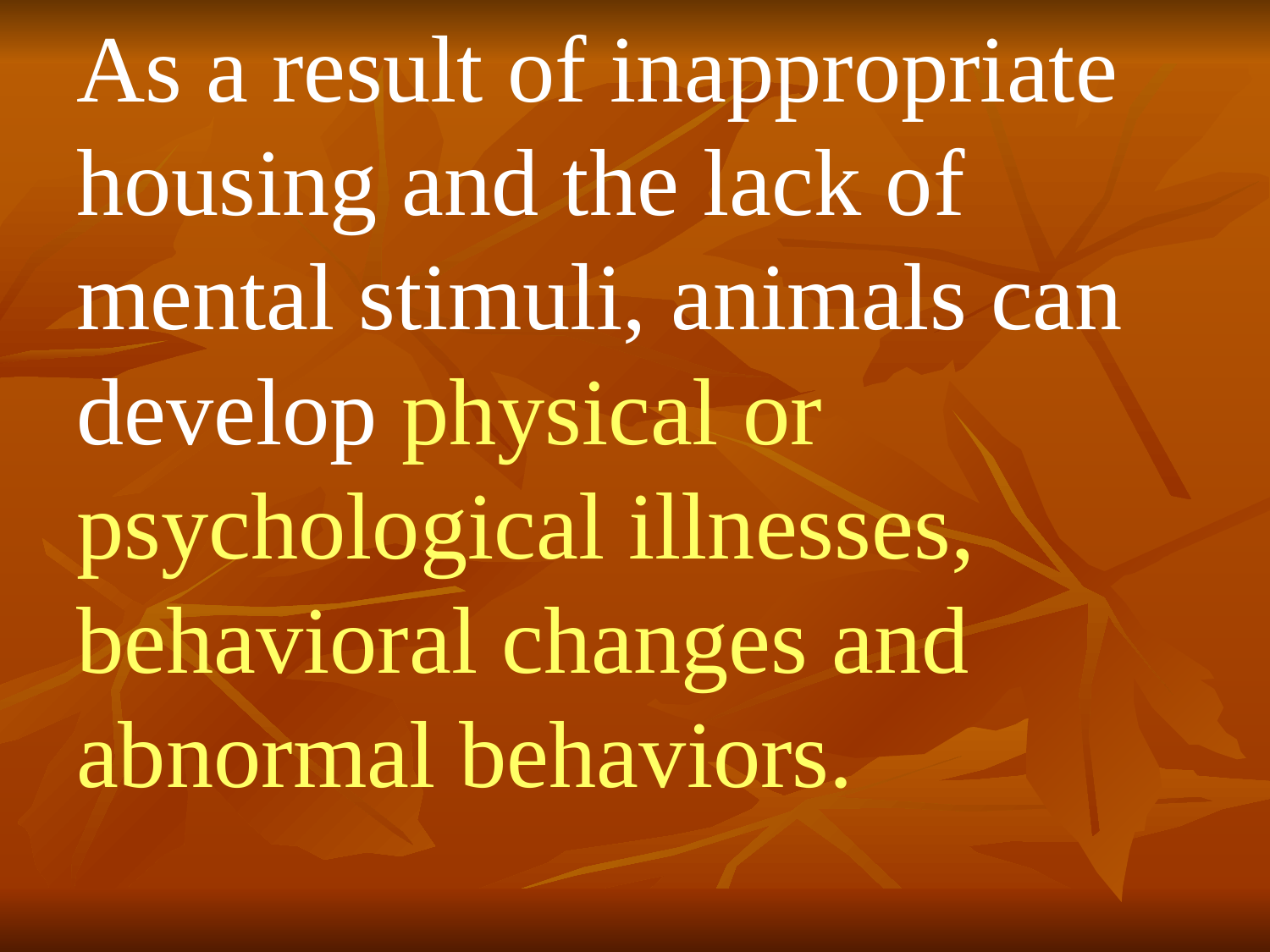

As a result of inappropriate housing and the lack of mental stimuli, animals can develop physical or psychological illnesses, behavioral changes and abnormal behaviors.